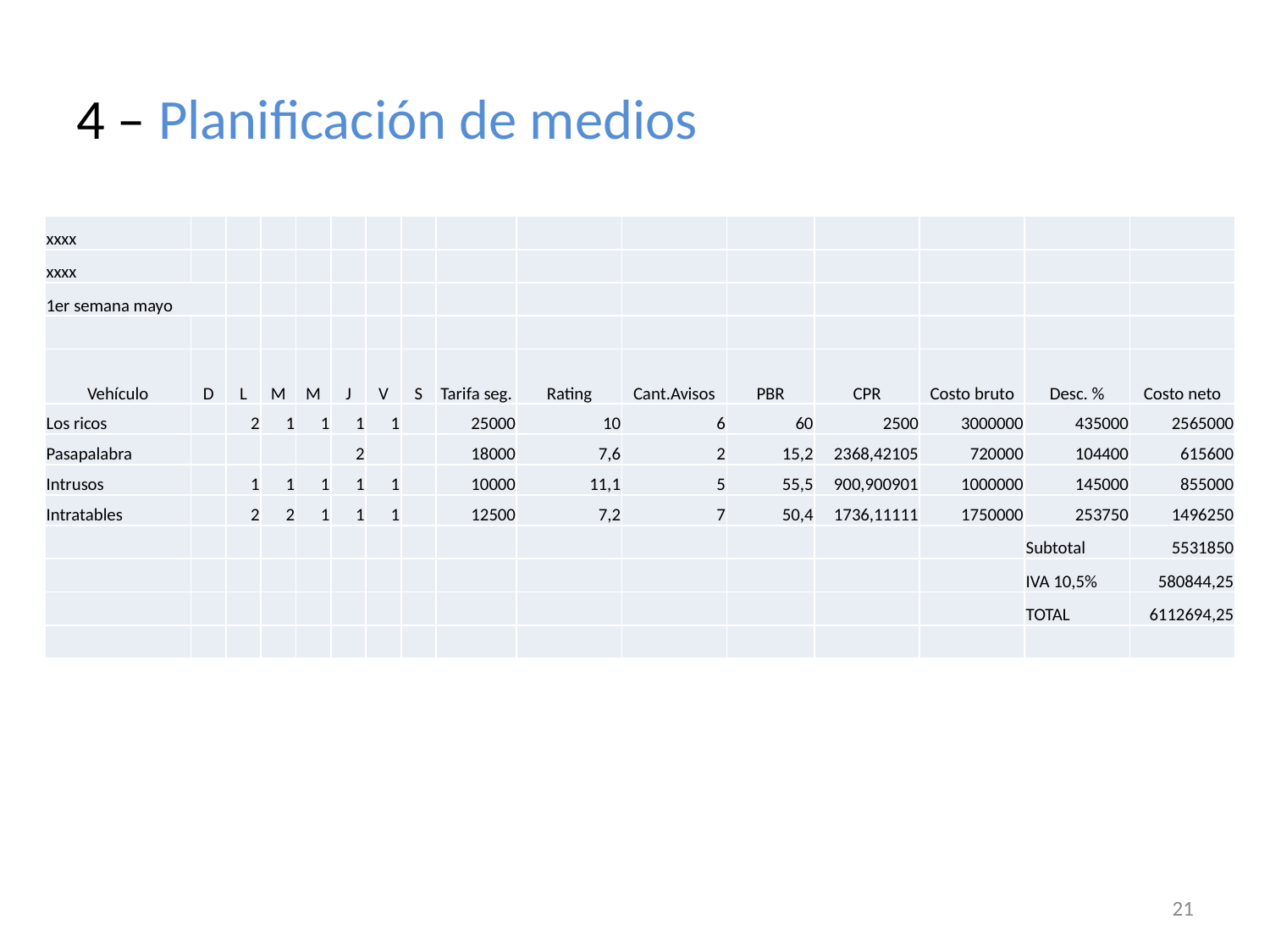

4 – Planificación de medios

5 -  Calendarización o visual

| xxxx |  |  |  |  |  |  |  |  |  |  |  |  |  |  |  |
| --- | --- | --- | --- | --- | --- | --- | --- | --- | --- | --- | --- | --- | --- | --- | --- |
| xxxx |  |  |  |  |  |  |  |  |  |  |  |  |  |  |  |
| 1er semana mayo |  |  |  |  |  |  |  |  |  |  |  |  |  |  |  |
|  |  |  |  |  |  |  |  |  |  |  |  |  |  |  |  |
| Vehículo | D | L | M | M | J | V | S | Tarifa seg. | Rating | Cant.Avisos | PBR | CPR | Costo bruto | Desc. % | Costo neto |
| Los ricos |  | 2 | 1 | 1 | 1 | 1 |  | 25000 | 10 | 6 | 60 | 2500 | 3000000 | 435000 | 2565000 |
| Pasapalabra |  |  |  |  | 2 |  |  | 18000 | 7,6 | 2 | 15,2 | 2368,42105 | 720000 | 104400 | 615600 |
| Intrusos |  | 1 | 1 | 1 | 1 | 1 |  | 10000 | 11,1 | 5 | 55,5 | 900,900901 | 1000000 | 145000 | 855000 |
| Intratables |  | 2 | 2 | 1 | 1 | 1 |  | 12500 | 7,2 | 7 | 50,4 | 1736,11111 | 1750000 | 253750 | 1496250 |
|  |  |  |  |  |  |  |  |  |  |  |  |  |  | Subtotal | 5531850 |
|  |  |  |  |  |  |  |  |  |  |  |  |  |  | IVA 10,5% | 580844,25 |
|  |  |  |  |  |  |  |  |  |  |  |  |  |  | TOTAL | 6112694,25 |
|  |  |  |  |  |  |  |  |  |  |  |  |  |  |  |  |
21